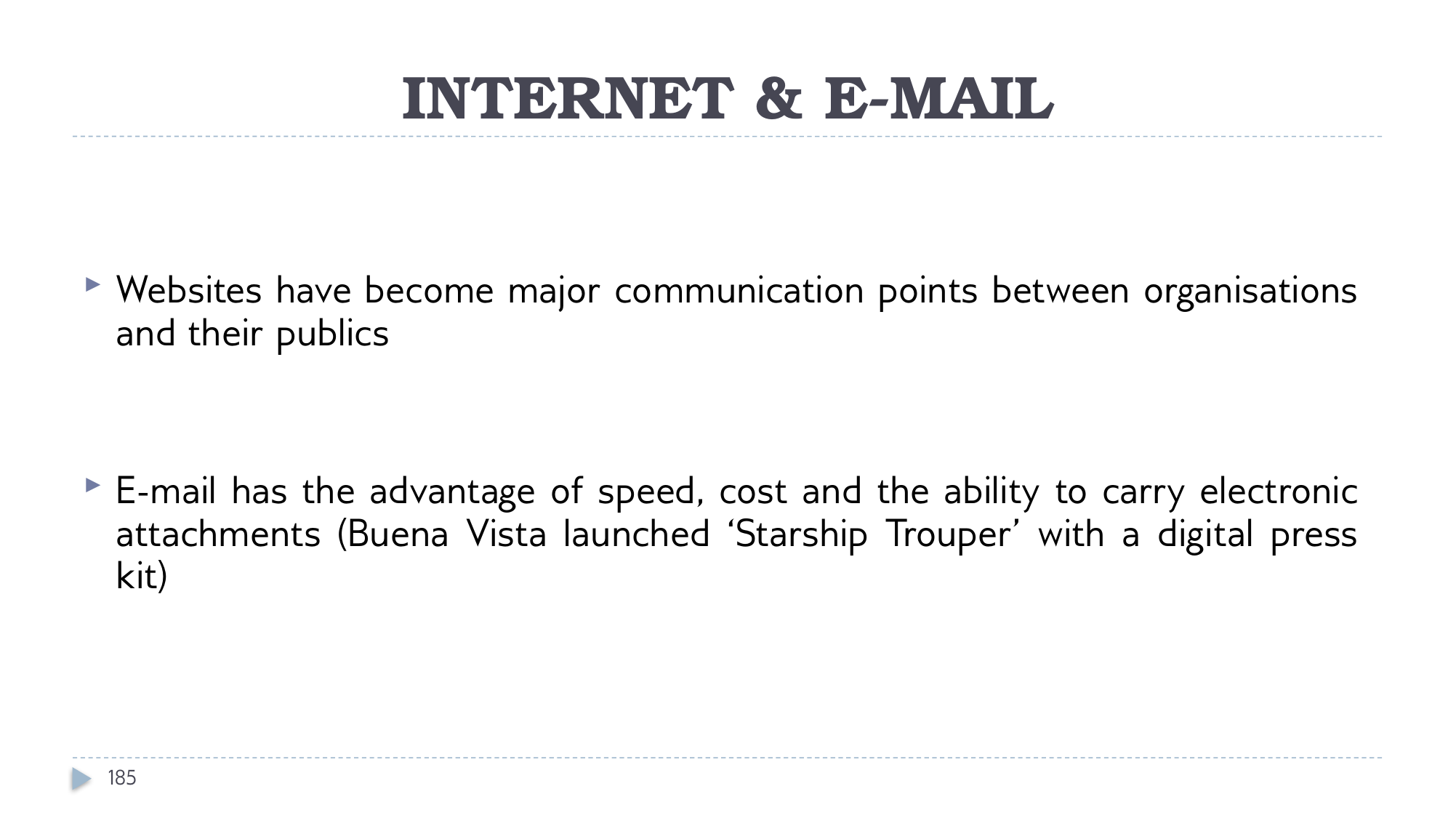

# INTERNET & E-MAIL
Websites have become major communication points between organisations and their publics

E-mail has the advantage of speed, cost and the ability to carry electronic attachments (Buena Vista launched ‘Starship Trouper’ with a digital press kit)
185